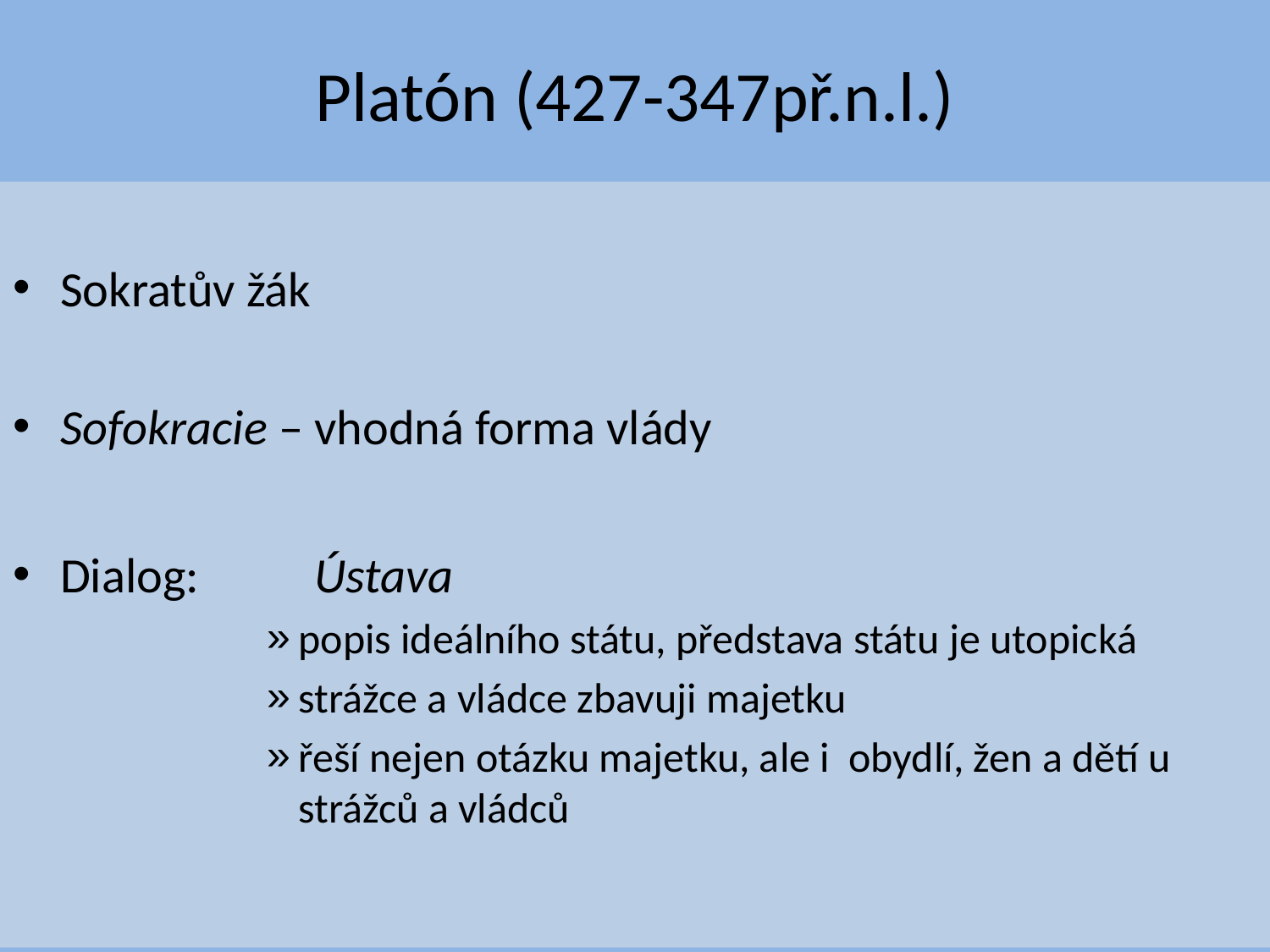

# Platón (427-347př.n.l.)

Sokratův žák

Sofokracie – vhodná forma vlády

Dialog: 	Ústava
popis ideálního státu, představa státu je utopická
strážce a vládce zbavuji majetku
řeší nejen otázku majetku, ale i  obydlí, žen a dětí u strážců a vládců